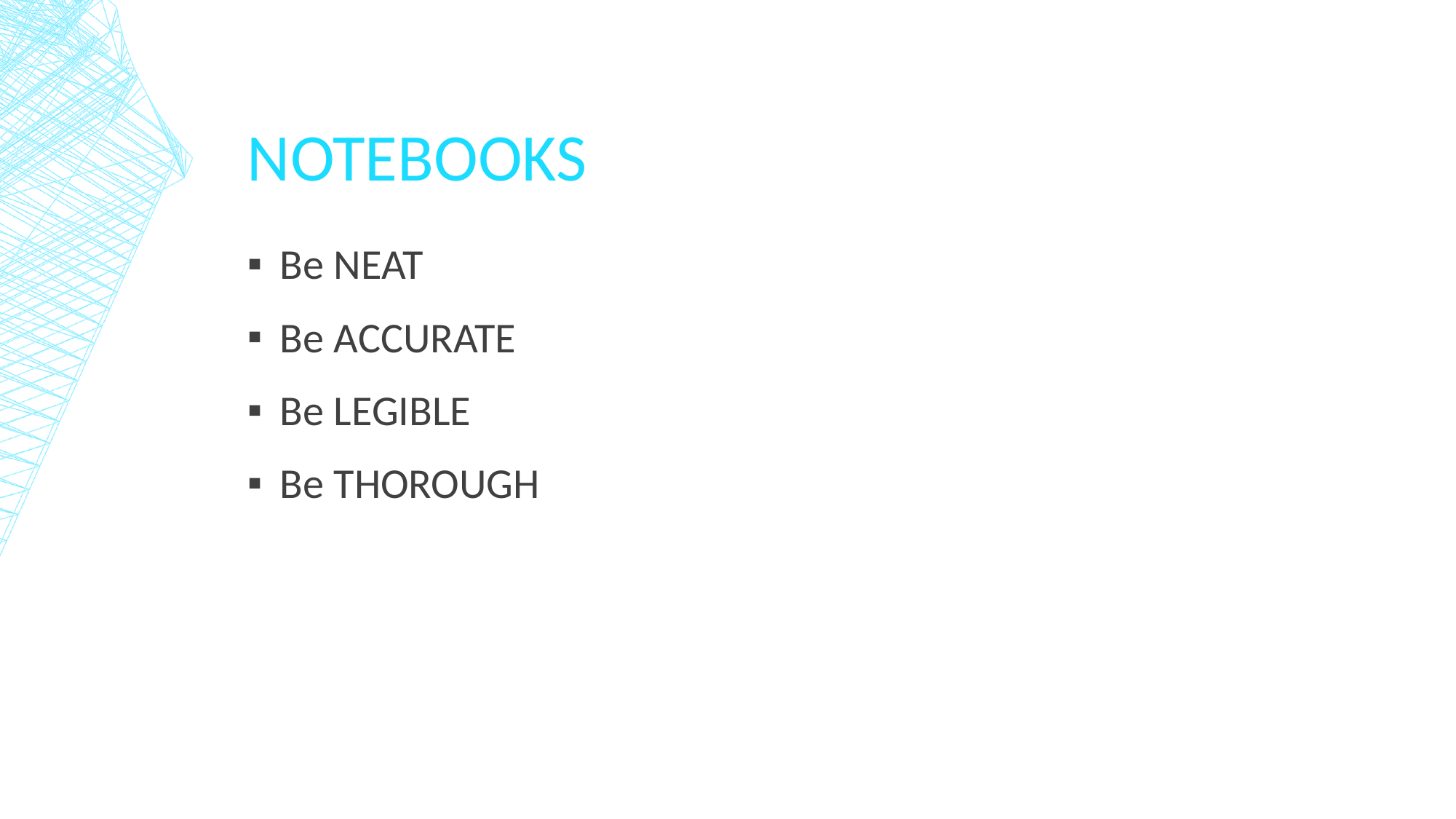

# Notebooks
Be NEAT
Be ACCURATE
Be LEGIBLE
Be THOROUGH